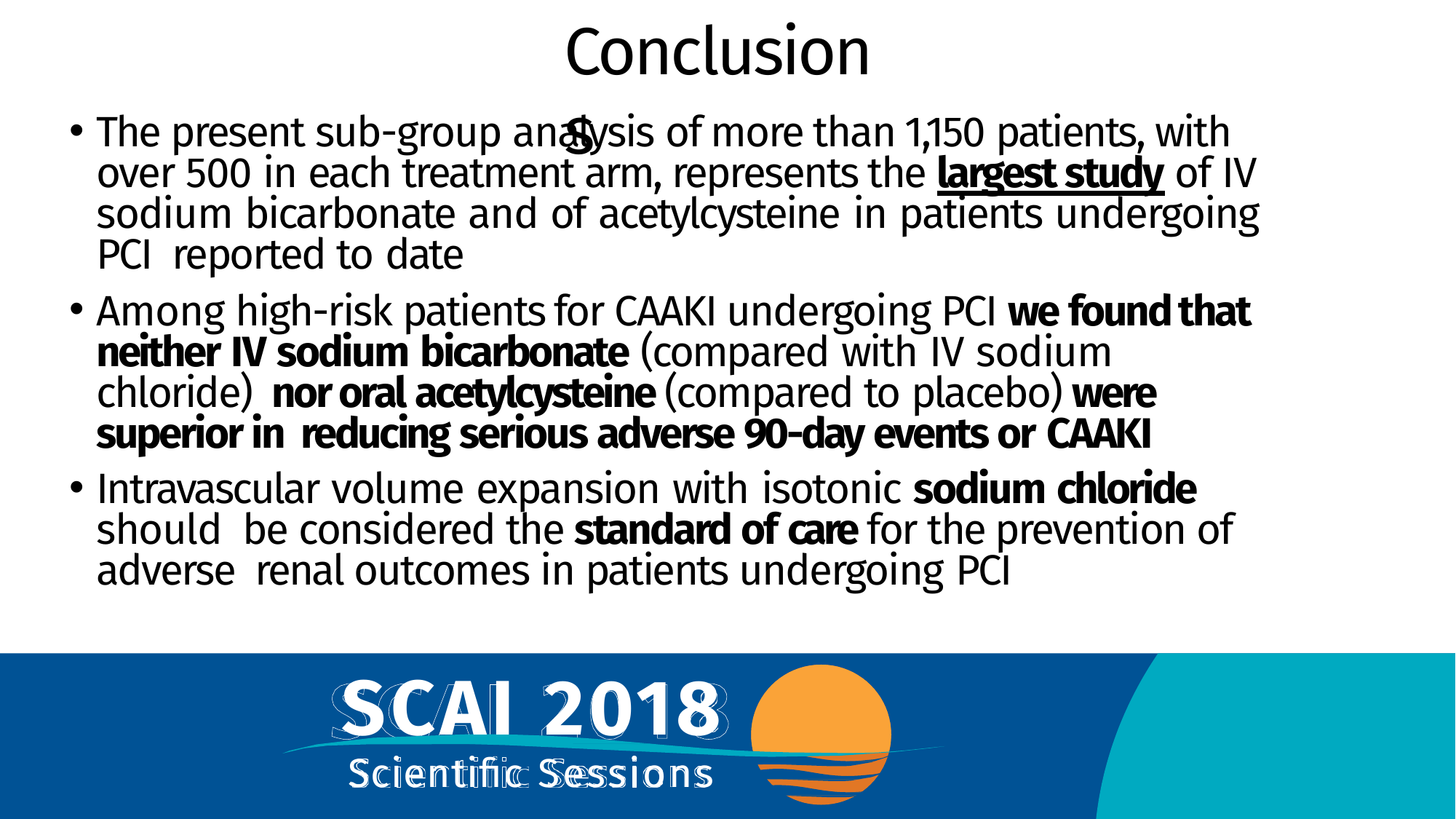

# Conclusions
The present sub-group analysis of more than 1,150 patients, with  over 500 in each treatment arm, represents the largest study of IV  sodium bicarbonate and of acetylcysteine in patients undergoing PCI  reported to date
Among high-risk patients for CAAKI undergoing PCI we found that  neither IV sodium bicarbonate (compared with IV sodium chloride)  nor oral acetylcysteine (compared to placebo) were superior in  reducing serious adverse 90-day events or CAAKI
Intravascular volume expansion with isotonic sodium chloride should  be considered the standard of care for the prevention of adverse  renal outcomes in patients undergoing PCI
SCAI 2018
Scientific Sessions